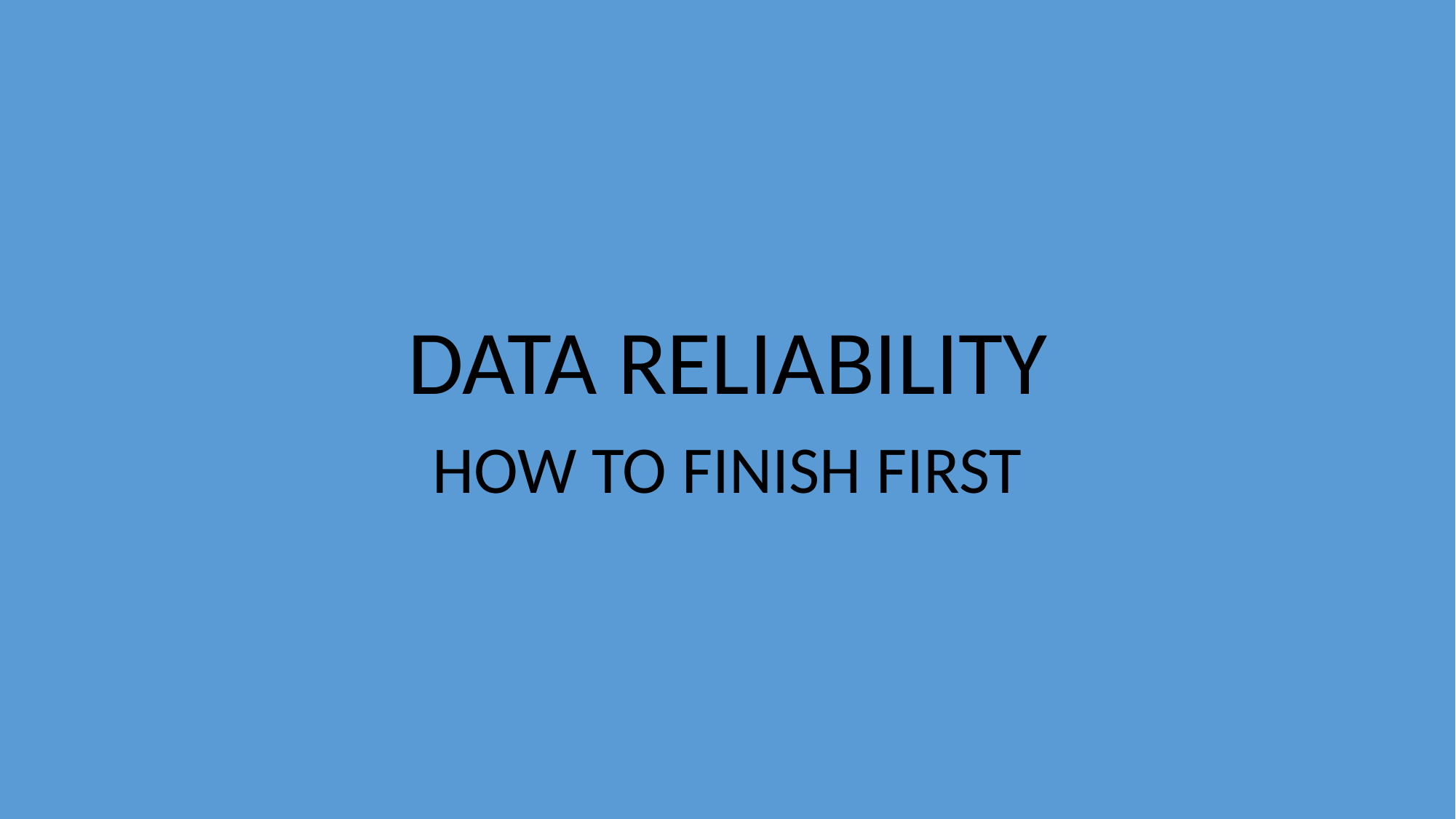

# DATA RELIABILITY
HOW TO FINISH FIRST